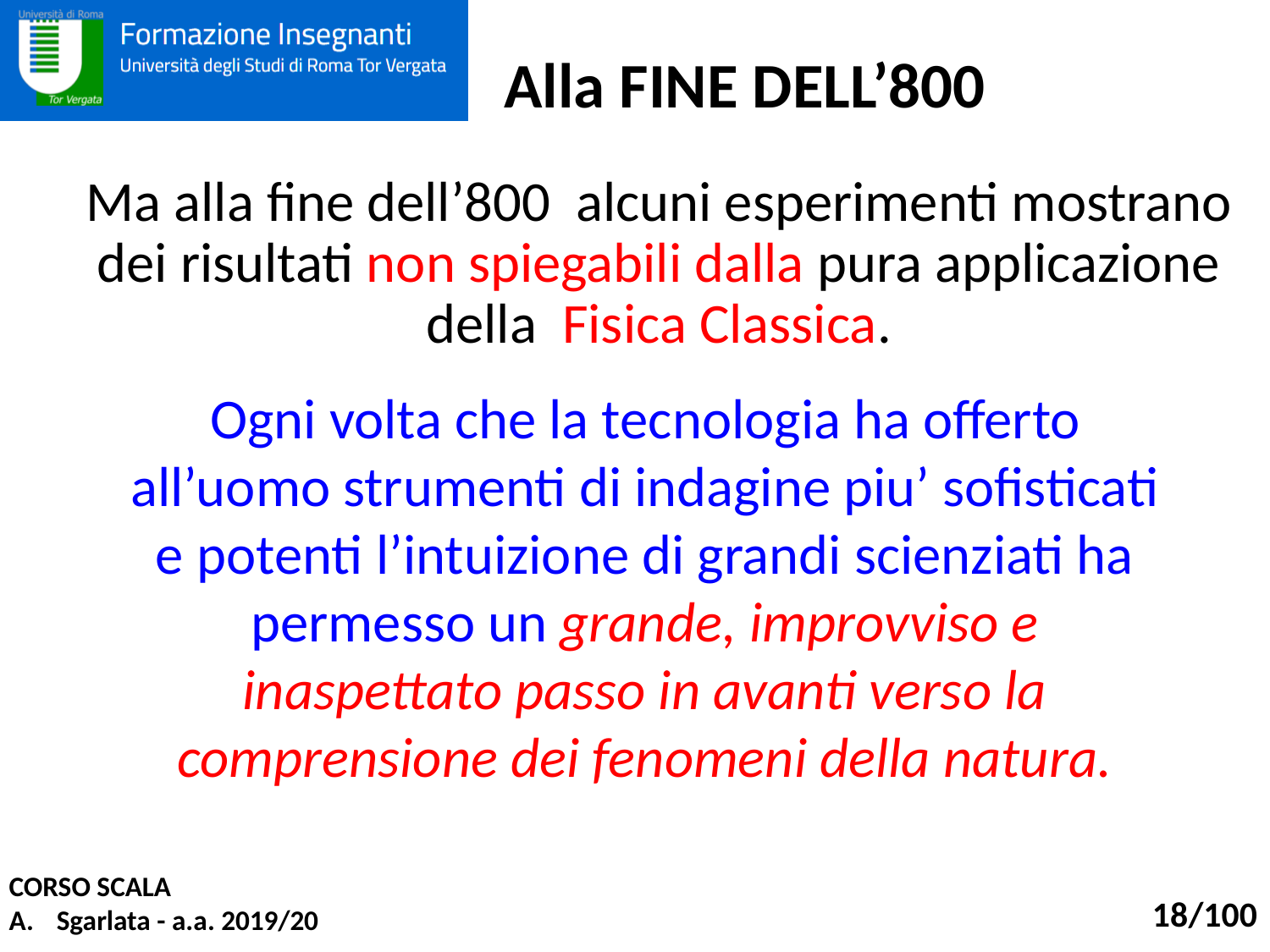

Alla FINE DELL’800
Ma alla fine dell’800  alcuni esperimenti mostrano dei risultati non spiegabili dalla pura applicazione della  Fisica Classica.

Ogni volta che la tecnologia ha offerto all’uomo strumenti di indagine piu’ sofisticati e potenti l’intuizione di grandi scienziati ha permesso un grande, improvviso e inaspettato passo in avanti verso la comprensione dei fenomeni della natura.